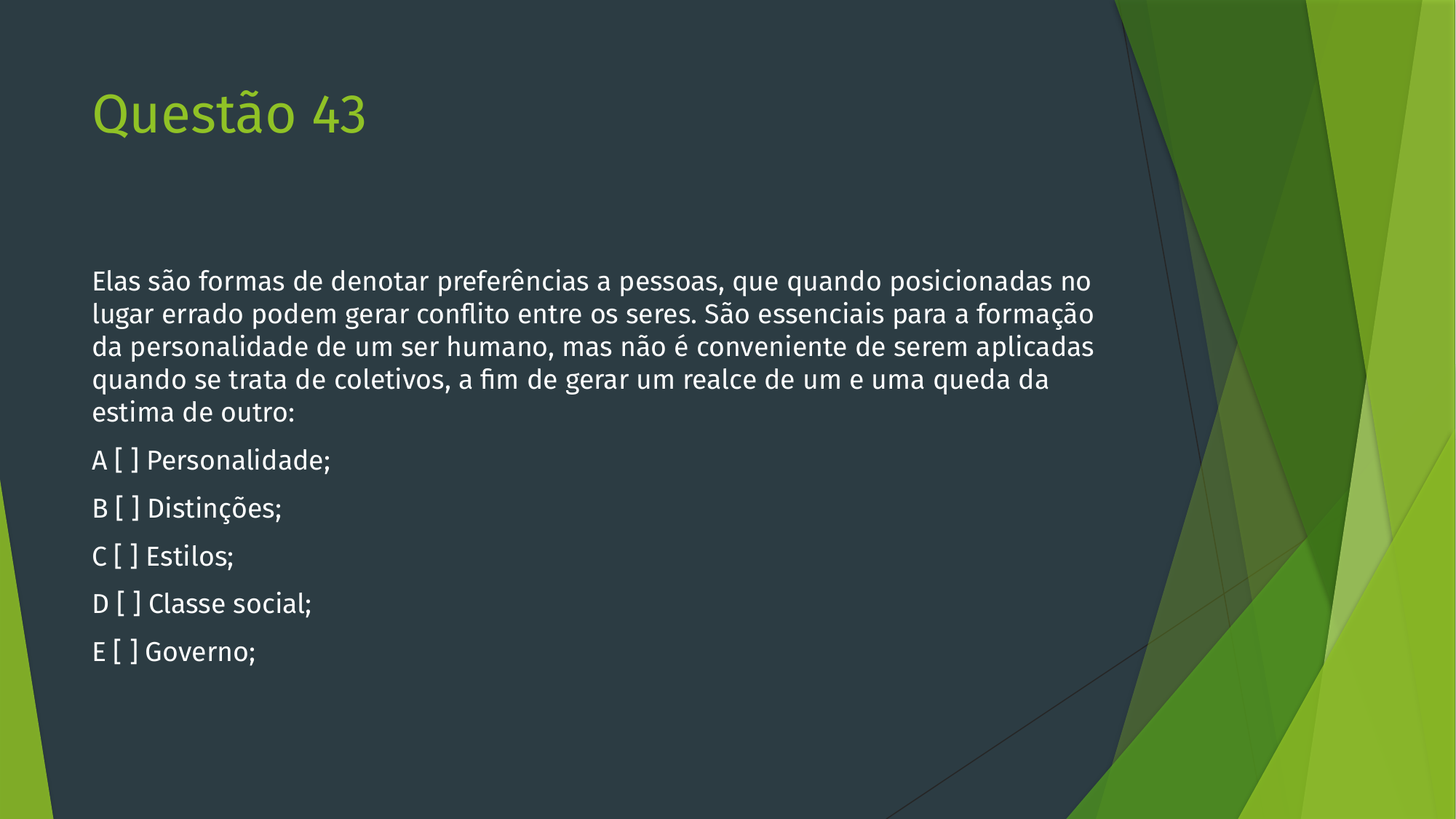

# Questão 43
Elas são formas de denotar preferências a pessoas, que quando posicionadas no lugar errado podem gerar conflito entre os seres. São essenciais para a formação da personalidade de um ser humano, mas não é conveniente de serem aplicadas quando se trata de coletivos, a fim de gerar um realce de um e uma queda da estima de outro:
A [ ] Personalidade;
B [ ] Distinções;
C [ ] Estilos;
D [ ] Classe social;
E [ ] Governo;